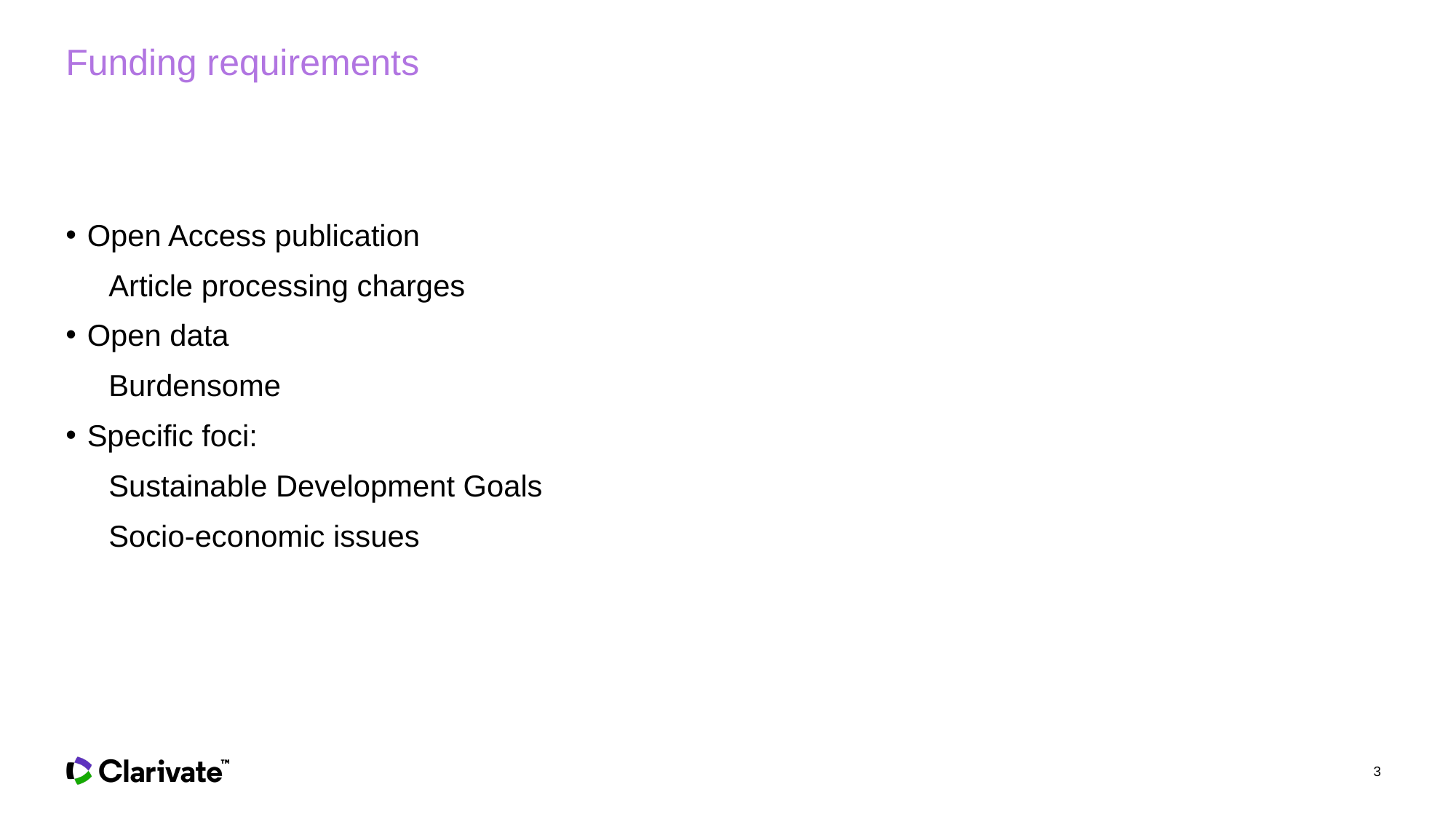

# Funding requirements

Open Access publication
Article processing charges
Open data
Burdensome
Specific foci:
Sustainable Development Goals
Socio-economic issues

3